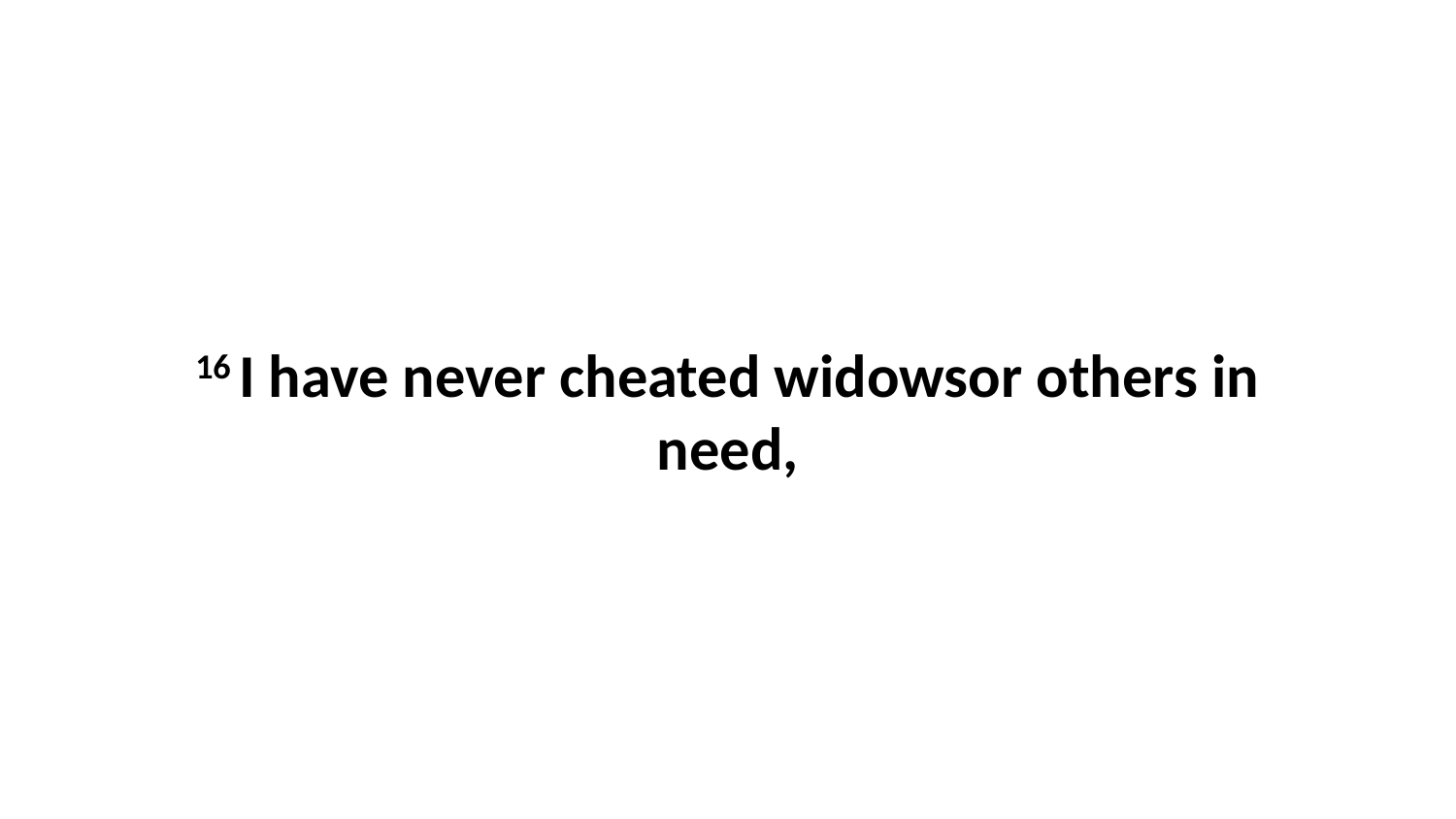

16 I have never cheated widowsor others in need,